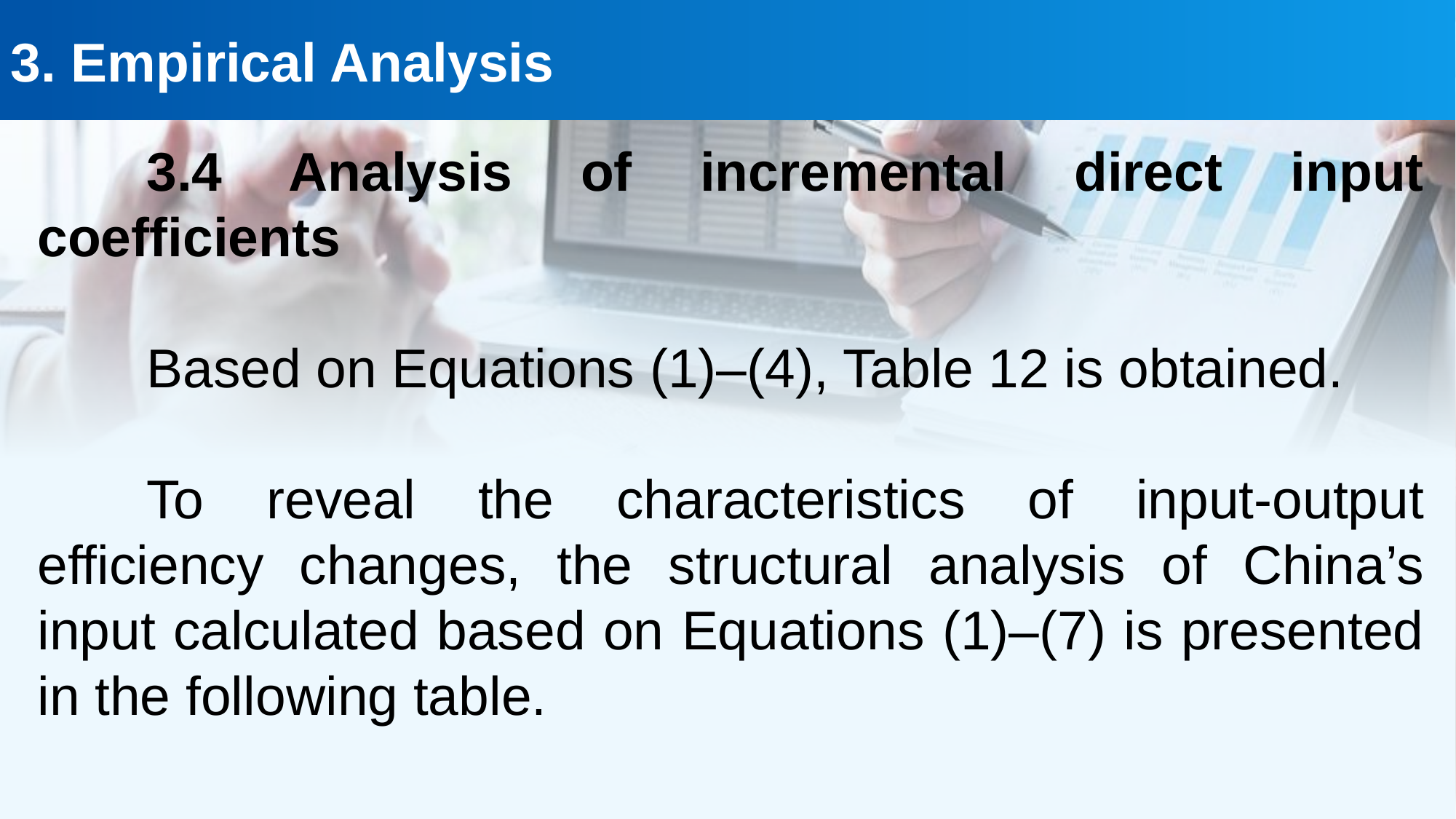

3. Empirical Analysis
3.4 Analysis of incremental direct input coefficients

Based on Equations (1)–(4), Table 12 is obtained.

To reveal the characteristics of input-output efficiency changes, the structural analysis of China’s input calculated based on Equations (1)–(7) is presented in the following table.